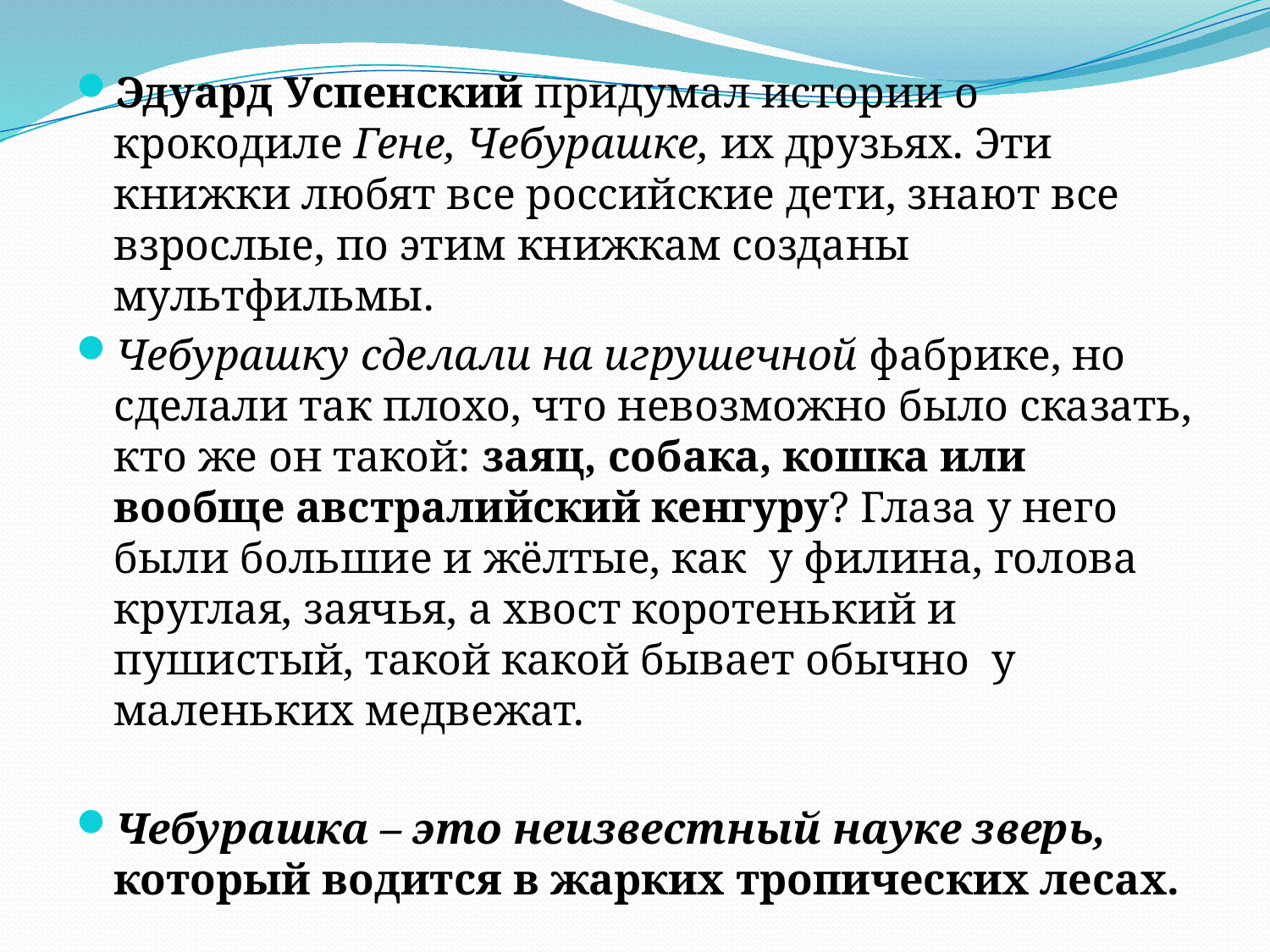

Эдуард Успенский придумал истории о крокодиле Гене, Чебурашке, их друзьях. Эти книжки любят все российские дети, знают все взрослые, по этим книжкам созданы мультфильмы.
Чебурашку сделали на игрушечной фабрике, но сделали так плохо, что невозможно было сказать, кто же он такой: заяц, собака, кошка или вообще австралийский кенгуру? Глаза у него были большие и жёлтые, как  у филина, голова круглая, заячья, а хвост коротенький и пушистый, такой какой бывает обычно  у маленьких медвежат.

Чебурашка – это неизвестный науке зверь, который водится в жарких тропических лесах.